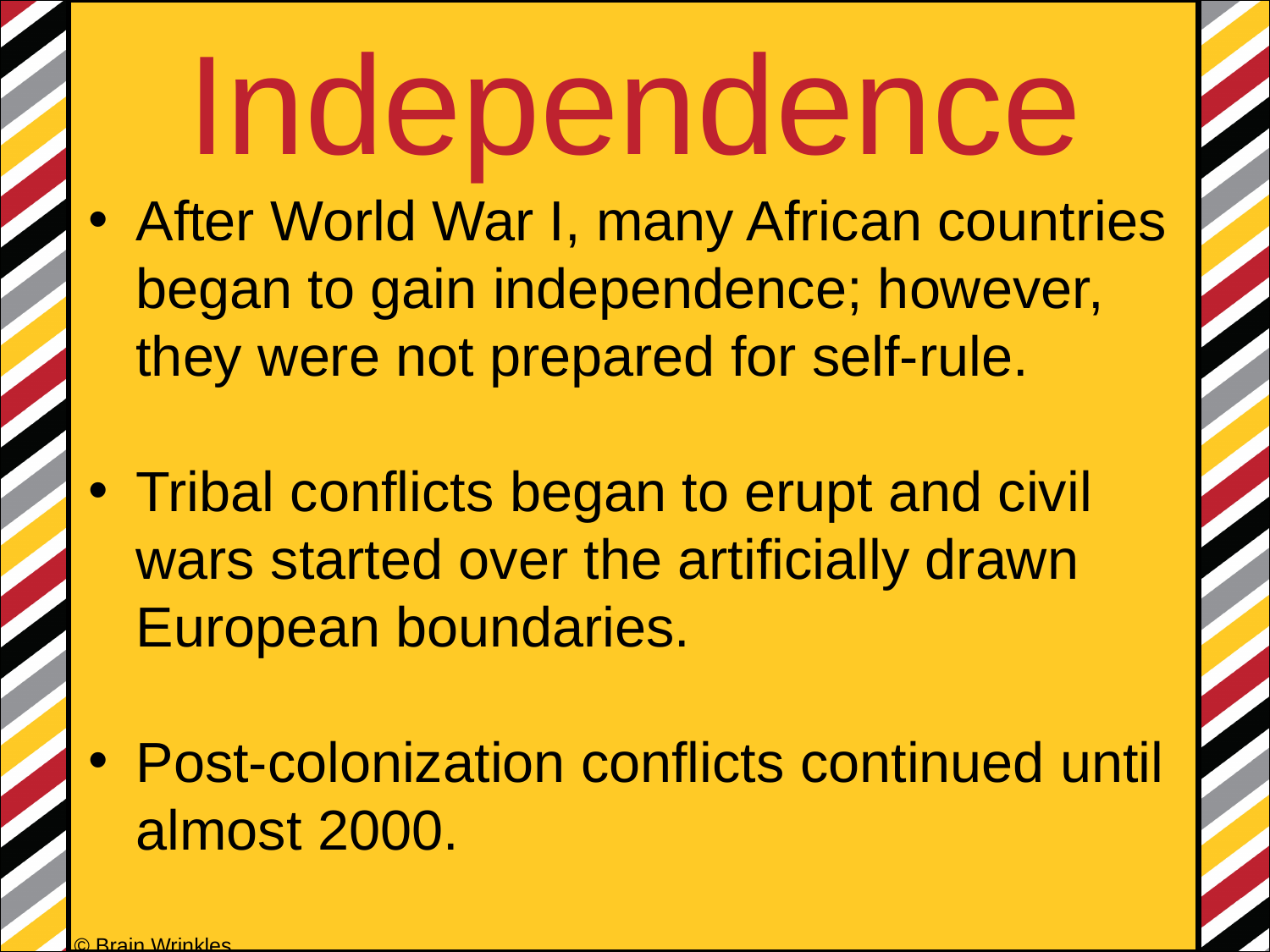

Independence
After World War I, many African countries began to gain independence; however, they were not prepared for self-rule.

Tribal conflicts began to erupt and civil wars started over the artificially drawn European boundaries.

Post-colonization conflicts continued until almost 2000.

© Brain Wrinkles